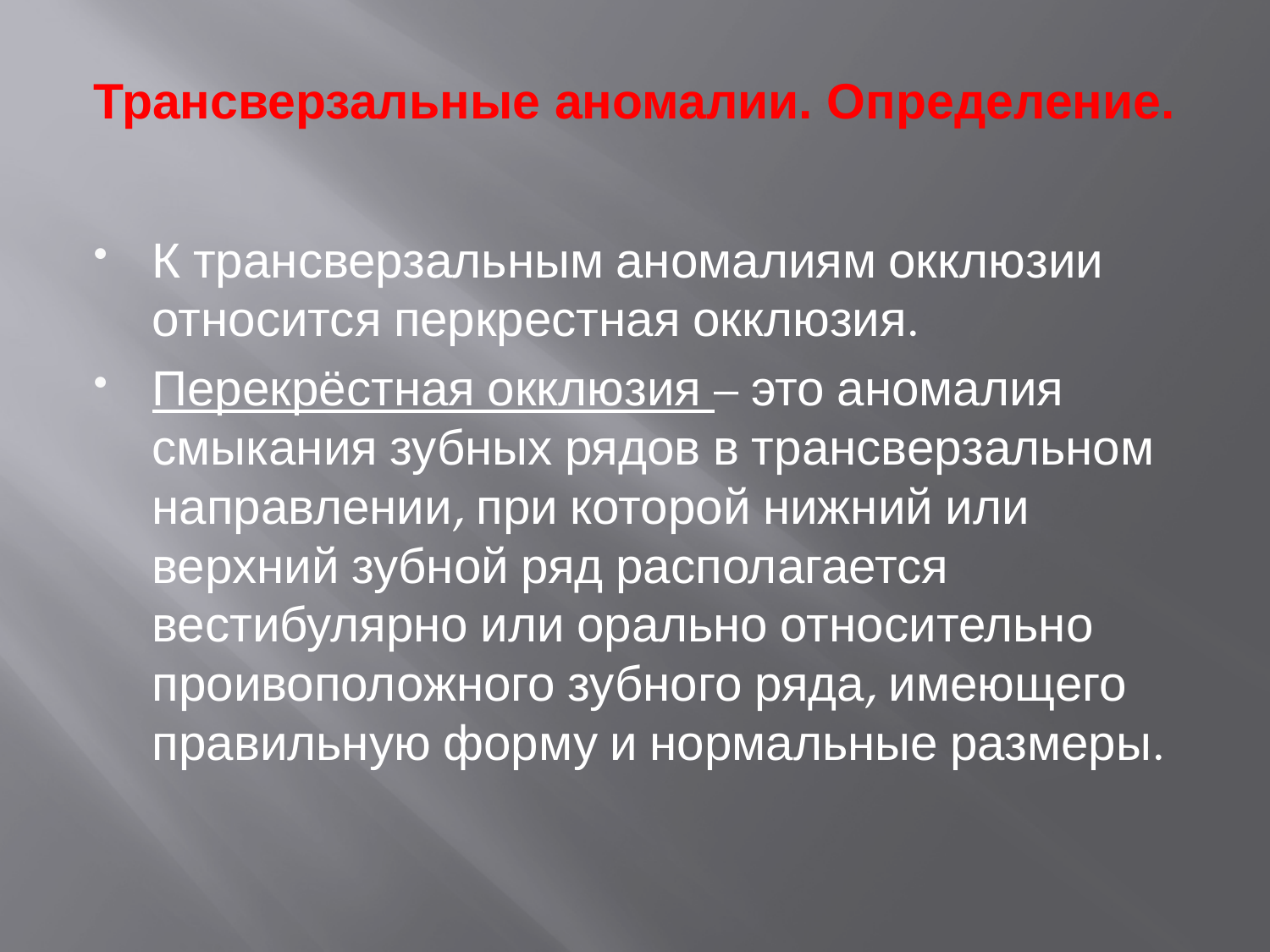

# Трансверзальные аномалии. Определение.
К трансверзальным аномалиям окклюзии относится перкрестная окклюзия.
Перекрёстная окклюзия – это аномалия смыкания зубных рядов в трансверзальном направлении, при которой нижний или верхний зубной ряд располагается вестибулярно или орально относительно проивоположного зубного ряда, имеющего правильную форму и нормальные размеры.